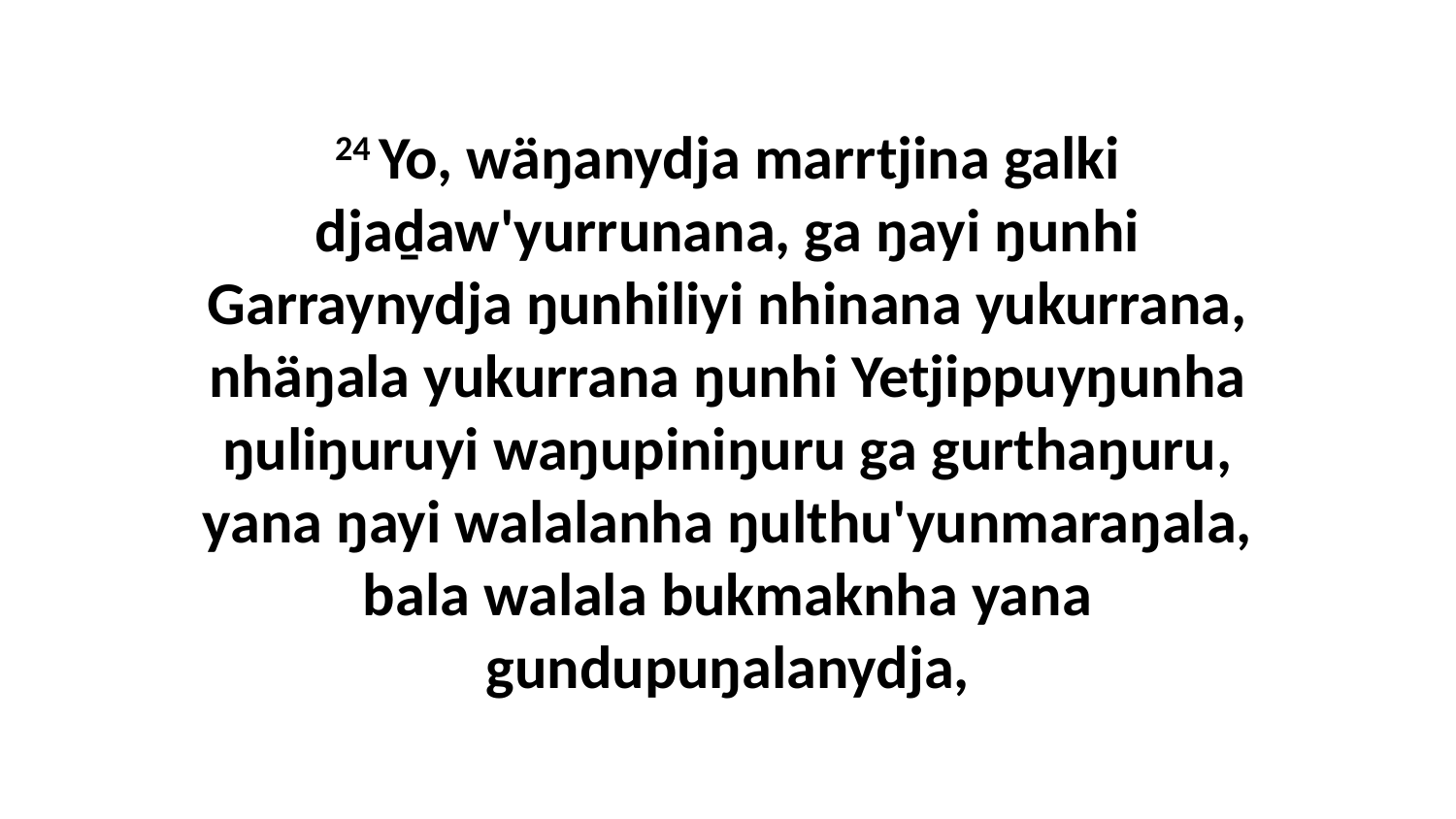

24 Yo, wäŋanydja marrtjina galki djaḏaw'yurrunana, ga ŋayi ŋunhi Garraynydja ŋunhiliyi nhinana yukurrana, nhäŋala yukurrana ŋunhi Yetjippuyŋunha ŋuliŋuruyi waŋupiniŋuru ga gurthaŋuru, yana ŋayi walalanha ŋulthu'yunmaraŋala, bala walala bukmaknha yana gundupuŋalanydja,